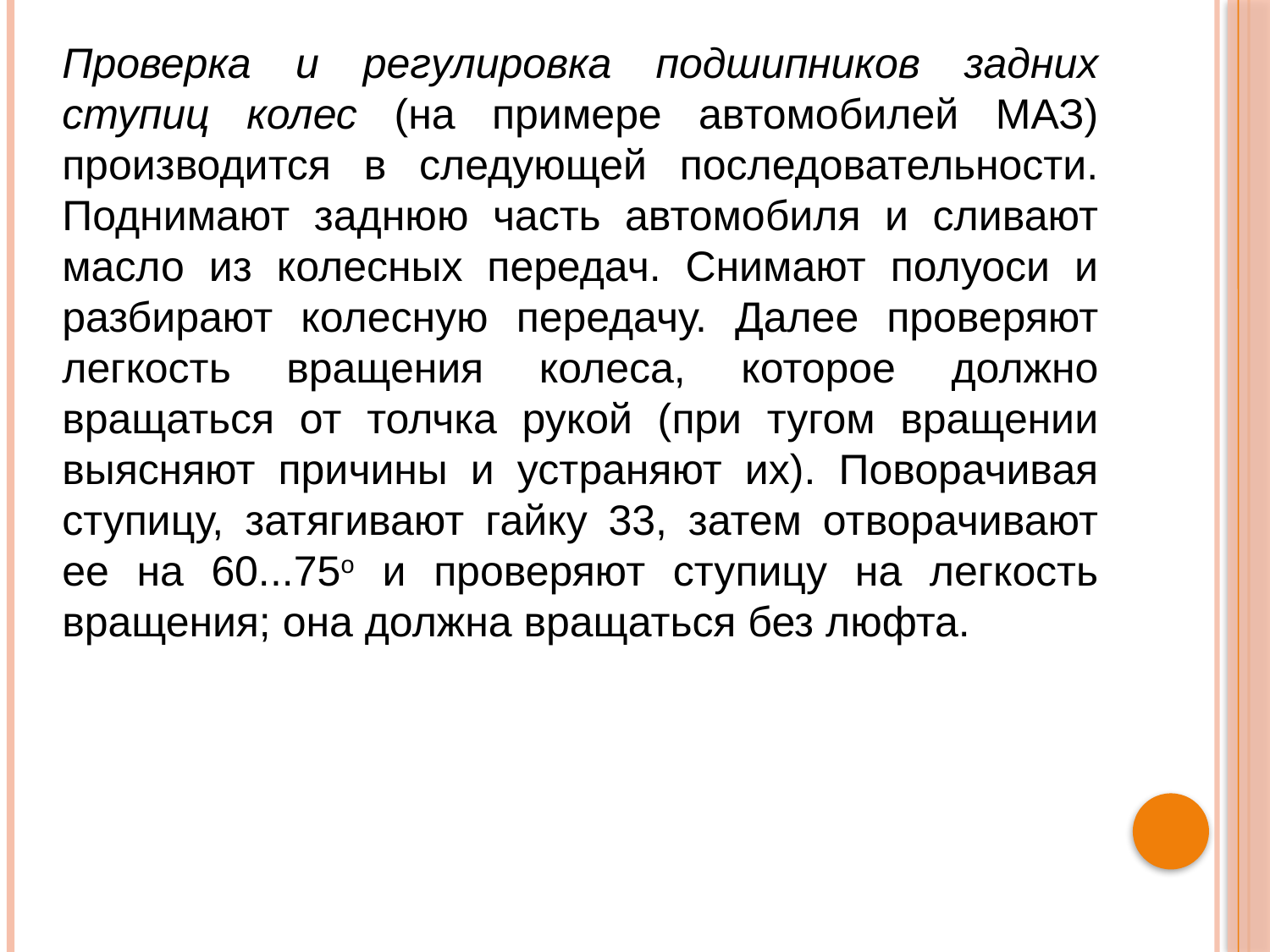

Проверка и регулировка подшипников задних ступиц колес (на примере автомобилей МАЗ) производится в следующей последовательности. Поднимают заднюю часть автомобиля и сливают масло из колесных передач. Снимают полуоси и разбирают колесную передачу. Далее проверяют легкость вращения колеса, которое должно вращаться от толчка рукой (при тугом вращении выясняют причины и устраняют их). Поворачивая ступицу, затягивают гайку 33, затем отворачивают ее на 60...75о и проверяют ступицу на легкость вращения; она должна вращаться без люфта.